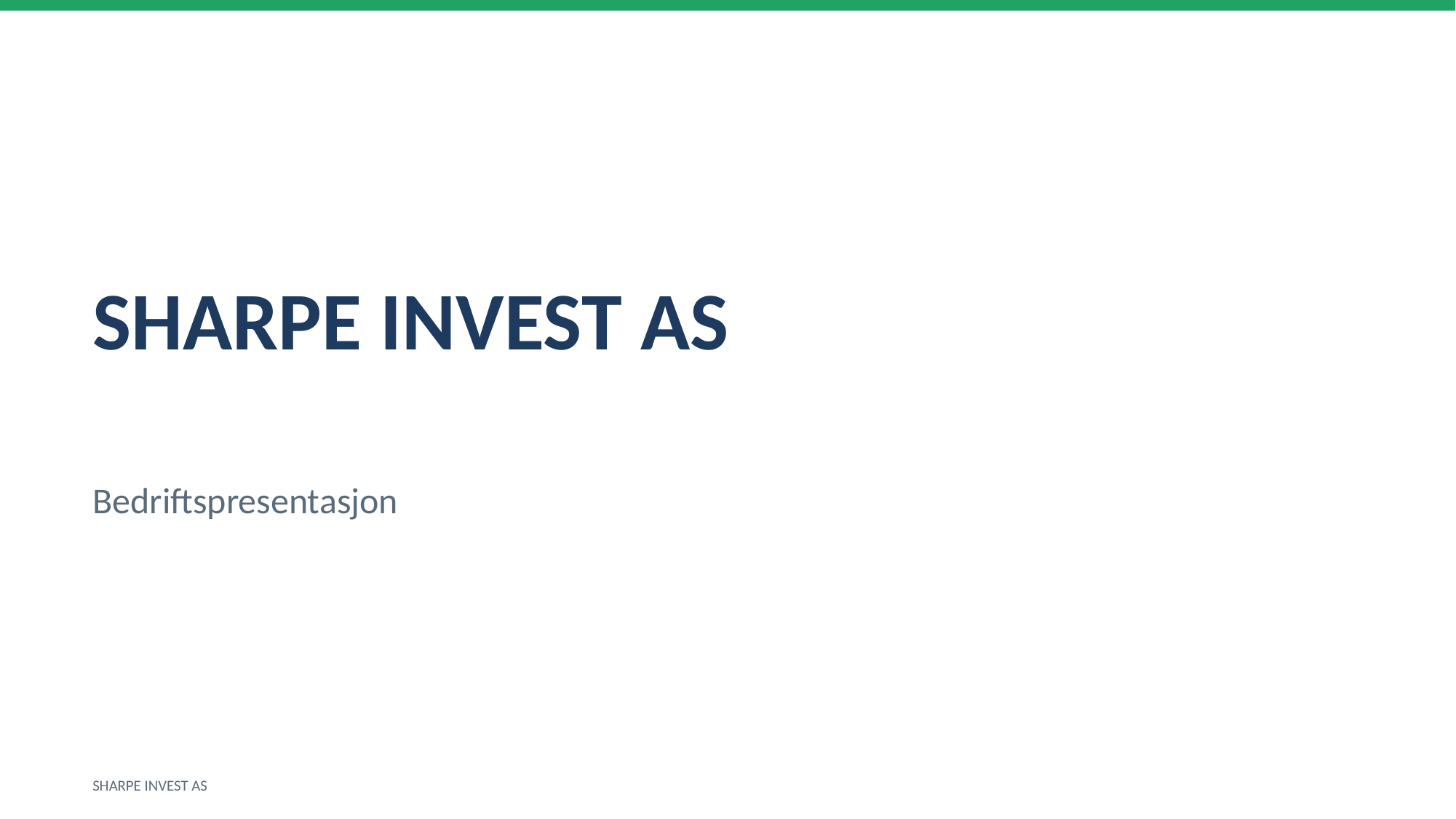

SHARPE INVEST AS
Bedriftspresentasjon
SHARPE INVEST AS